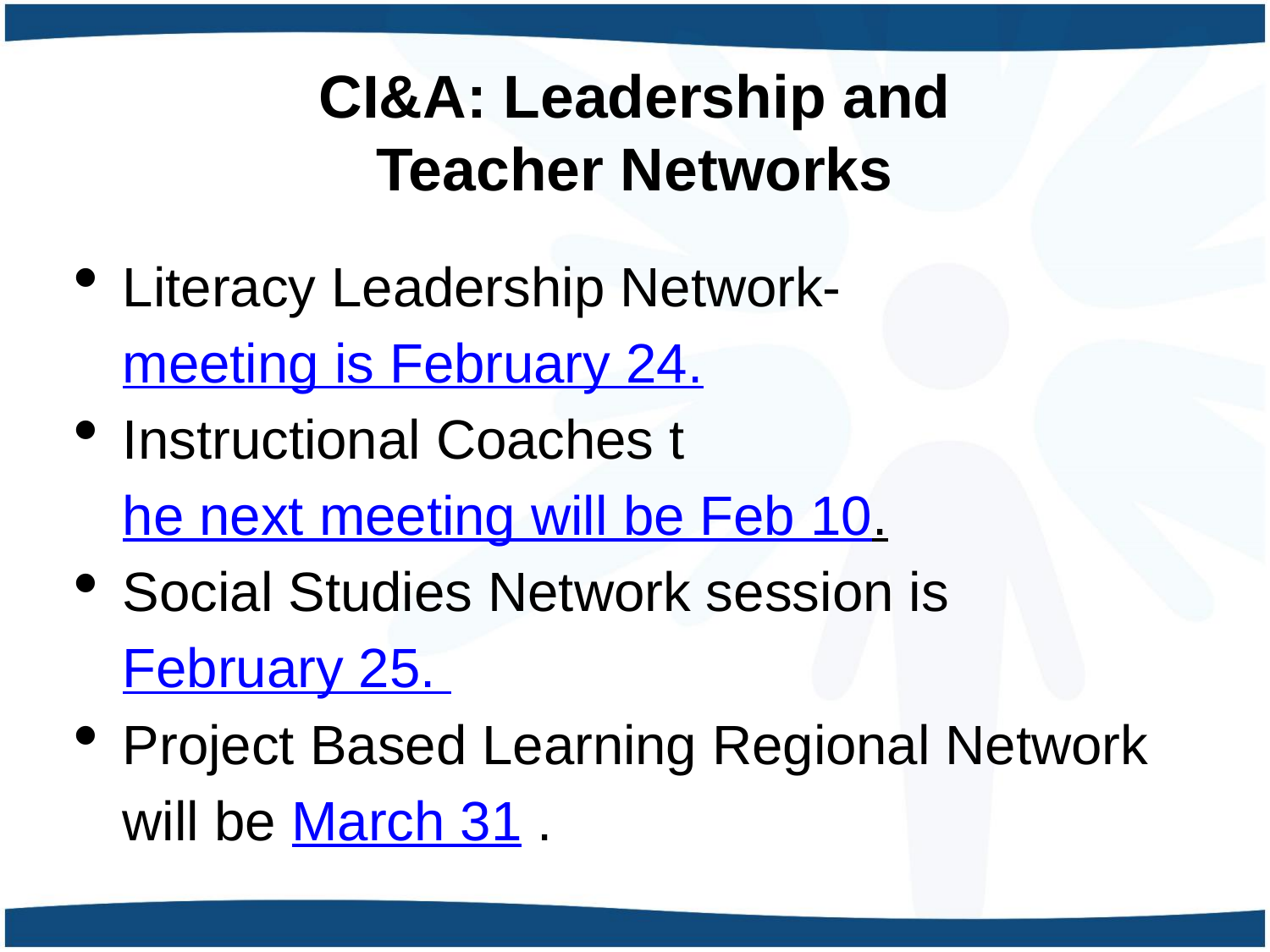

# CI&A: Leadership and Teacher Networks
Literacy Leadership Network-meeting is February 24.
Instructional Coaches the next meeting will be Feb 10.
Social Studies Network session is February 25.
Project Based Learning Regional Network will be March 31 .